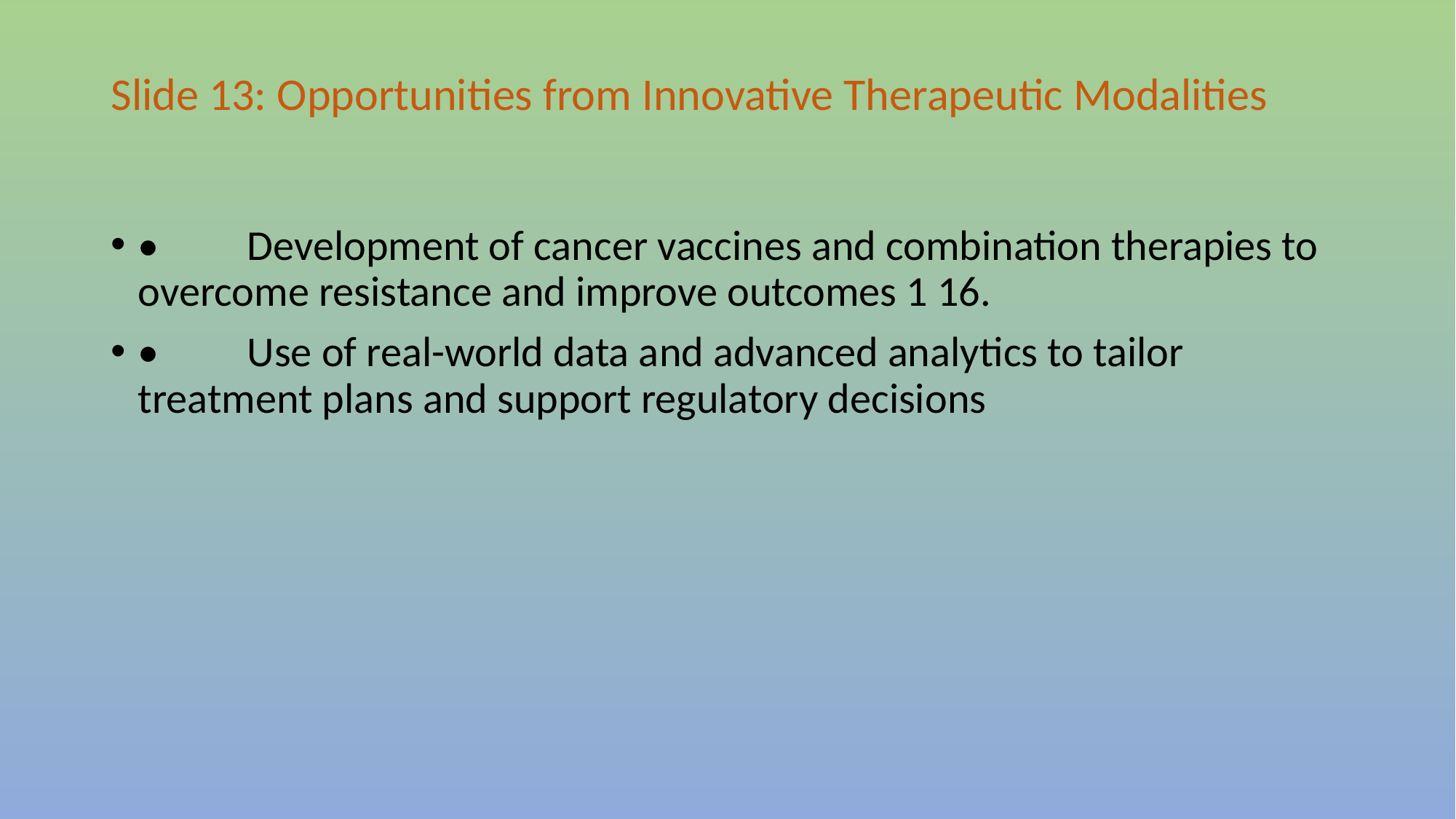

# Slide 13: Opportunities from Innovative Therapeutic Modalities
•	Development of cancer vaccines and combination therapies to overcome resistance and improve outcomes 1 16.
•	Use of real-world data and advanced analytics to tailor treatment plans and support regulatory decisions